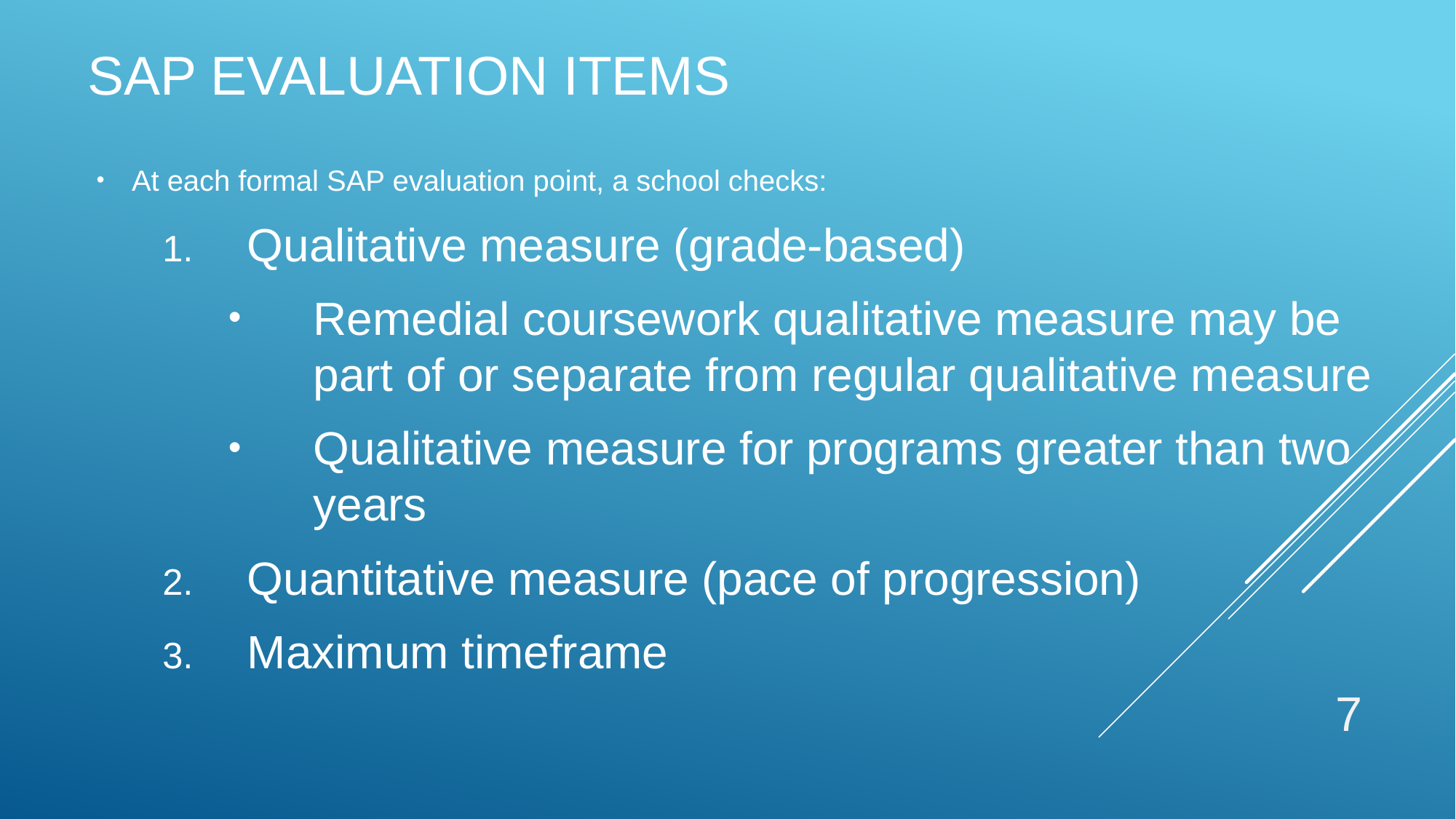

# SAP Evaluation Items
At each formal SAP evaluation point, a school checks:
Qualitative measure (grade-based)
Remedial coursework qualitative measure may be part of or separate from regular qualitative measure
Qualitative measure for programs greater than two years
Quantitative measure (pace of progression)
Maximum timeframe
7